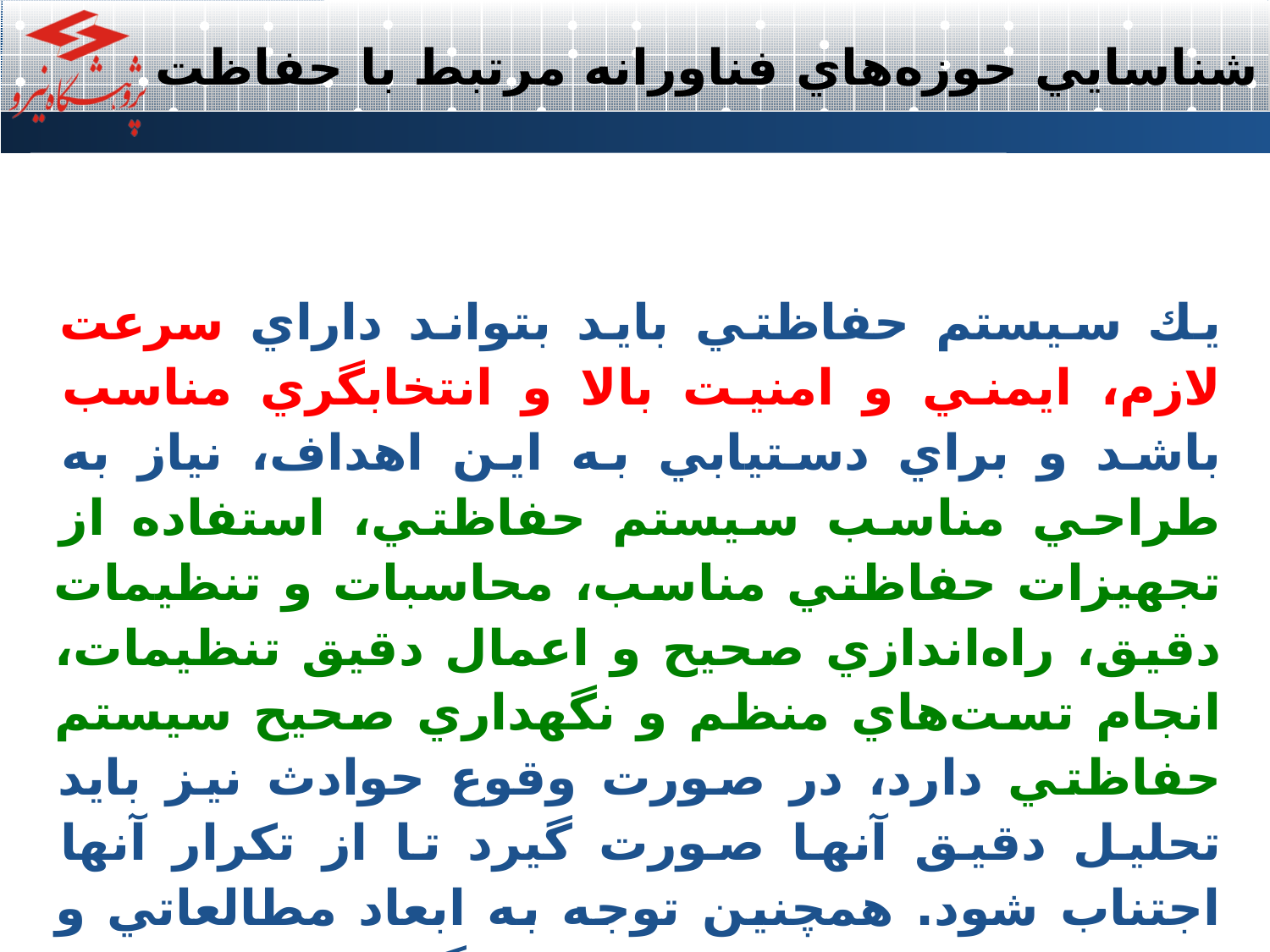

شناسايي حوزه‌هاي فناورانه مرتبط با حفاظت
يك سيستم حفاظتي بايد بتواند داراي سرعت لازم، ايمني و امنيت بالا و انتخابگري مناسب باشد و براي دستيابي به اين اهداف، نياز به طراحي مناسب سيستم حفاظتي، استفاده از تجهيزات حفاظتي مناسب، محاسبات و تنظيمات دقيق، راه‌اندازي صحيح و اعمال دقيق تنظيمات، انجام تست‌هاي منظم و نگهداري صحيح سيستم حفاظتي دارد، در صورت وقوع حوادث نيز بايد تحليل دقيق آنها صورت گيرد تا از تكرار آنها اجتناب شود. همچنين توجه به ابعاد مطالعاتي و تحقيقاتي به منظور به‌روز نگه‌داري دانش و فناوري لازم است.